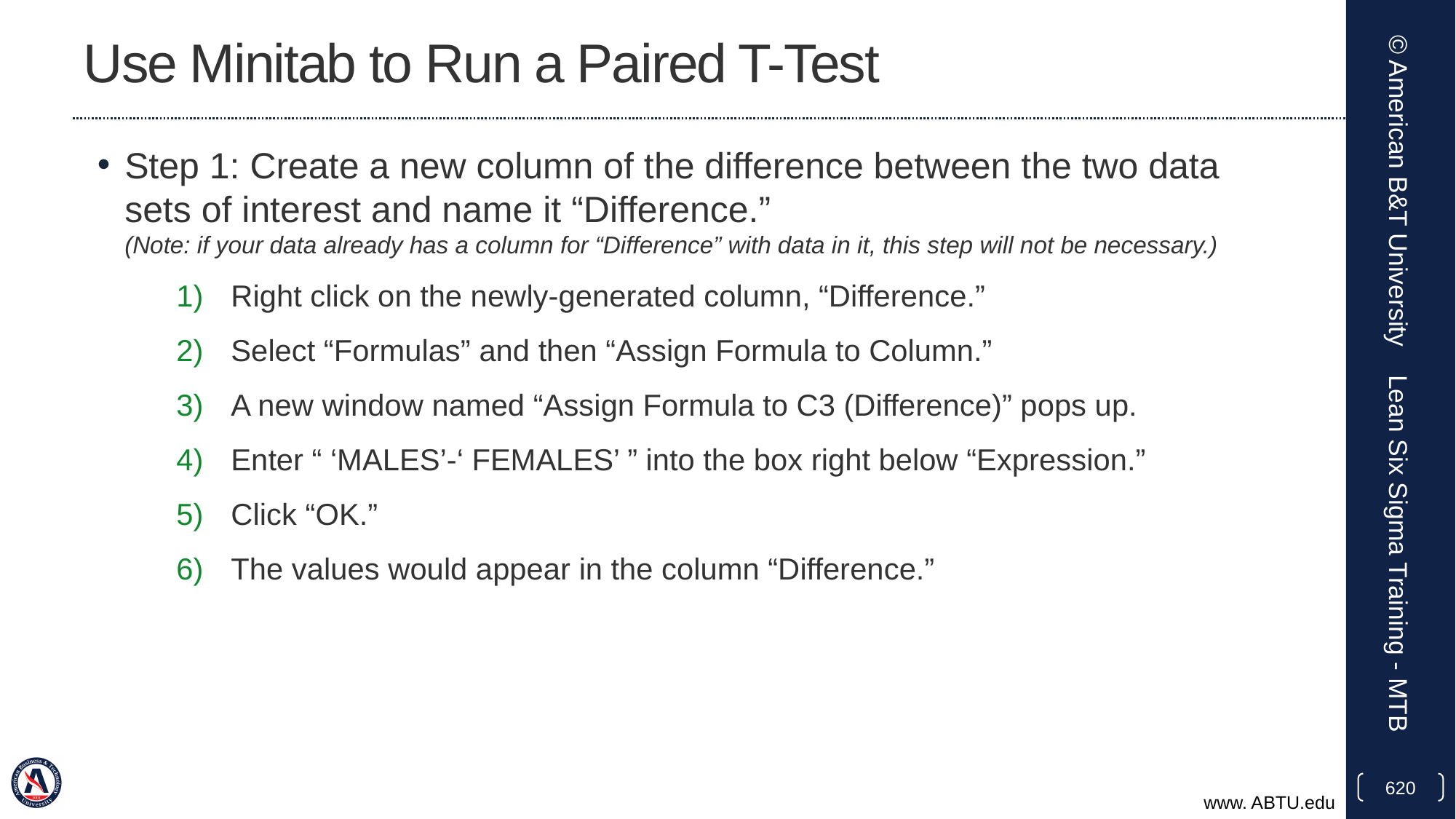

# Use Minitab to Run a Paired T-Test
Step 1: Create a new column of the difference between the two data sets of interest and name it “Difference.”
(Note: if your data already has a column for “Difference” with data in it, this step will not be necessary.)
Right click on the newly-generated column, “Difference.”
Select “Formulas” and then “Assign Formula to Column.”
A new window named “Assign Formula to C3 (Difference)” pops up.
Enter “ ‘MALES’-‘ FEMALES’ ” into the box right below “Expression.”
Click “OK.”
The values would appear in the column “Difference.”

© American B&T University
Lean Six Sigma Training - MTB
620